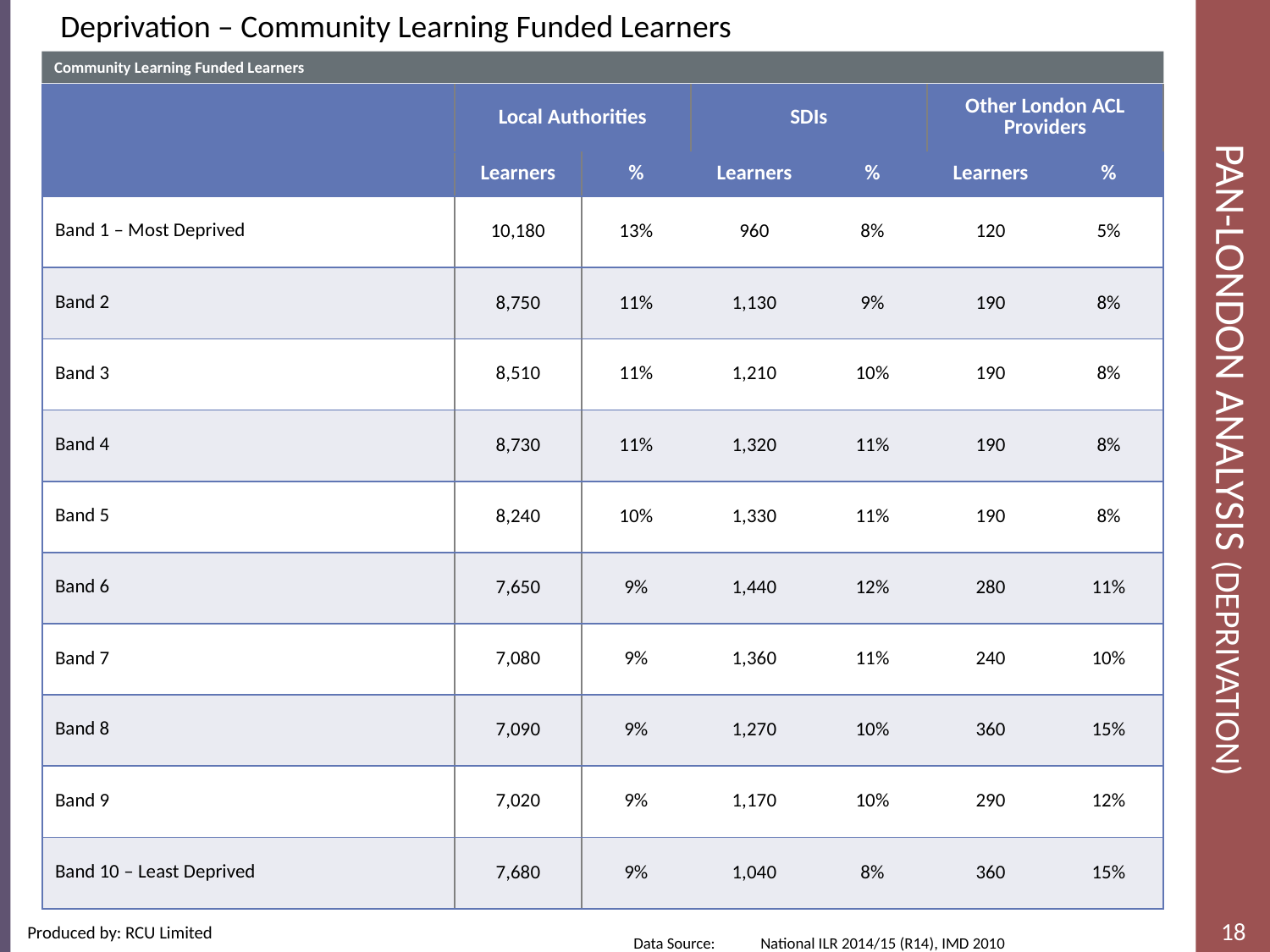

Deprivation – Community Learning Funded Learners
Community Learning Funded Learners
# Pan-London Analysis (Deprivation)
|  | Local Authorities |  | SDIs |  | Other London ACL Providers |  |
| --- | --- | --- | --- | --- | --- | --- |
|  | Learners | % | Learners | % | Learners | % |
| Band 1 – Most Deprived | 10,180 | 13% | 960 | 8% | 120 | 5% |
| Band 2 | 8,750 | 11% | 1,130 | 9% | 190 | 8% |
| Band 3 | 8,510 | 11% | 1,210 | 10% | 190 | 8% |
| Band 4 | 8,730 | 11% | 1,320 | 11% | 190 | 8% |
| Band 5 | 8,240 | 10% | 1,330 | 11% | 190 | 8% |
| Band 6 | 7,650 | 9% | 1,440 | 12% | 280 | 11% |
| Band 7 | 7,080 | 9% | 1,360 | 11% | 240 | 10% |
| Band 8 | 7,090 | 9% | 1,270 | 10% | 360 | 15% |
| Band 9 | 7,020 | 9% | 1,170 | 10% | 290 | 12% |
| Band 10 – Least Deprived | 7,680 | 9% | 1,040 | 8% | 360 | 15% |
Data Source: 	National ILR 2014/15 (R14), IMD 2010